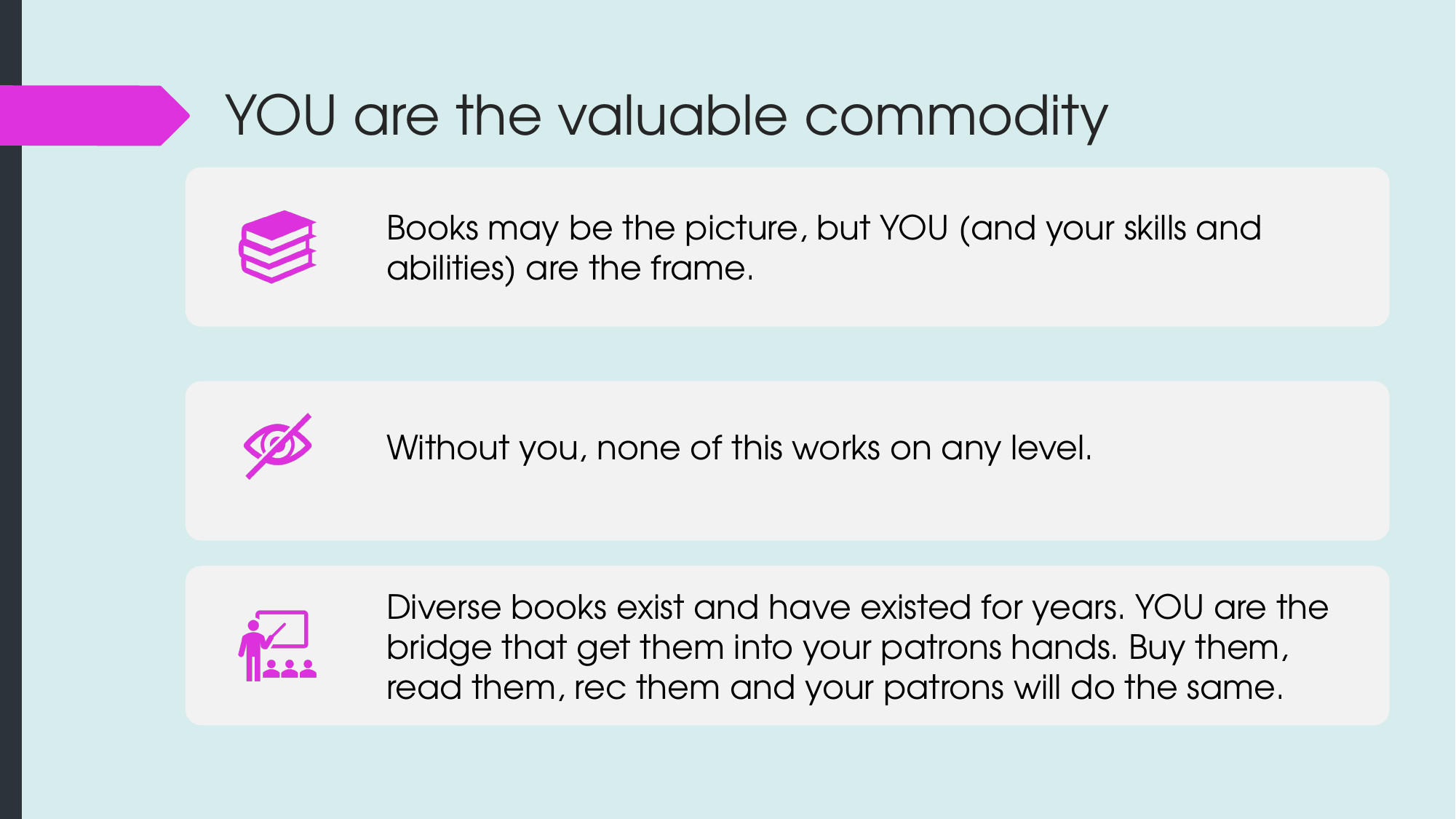

# YOU are the valuable commodity

Books may be the picture, but YOU (and your skills and abilities) are the frame.

Without you, none of this works on any level.

Diverse books exist and have existed for years. YOU are the bridge that get them into your patrons hands. Buy them, read them, rec them and your patrons will do the same.